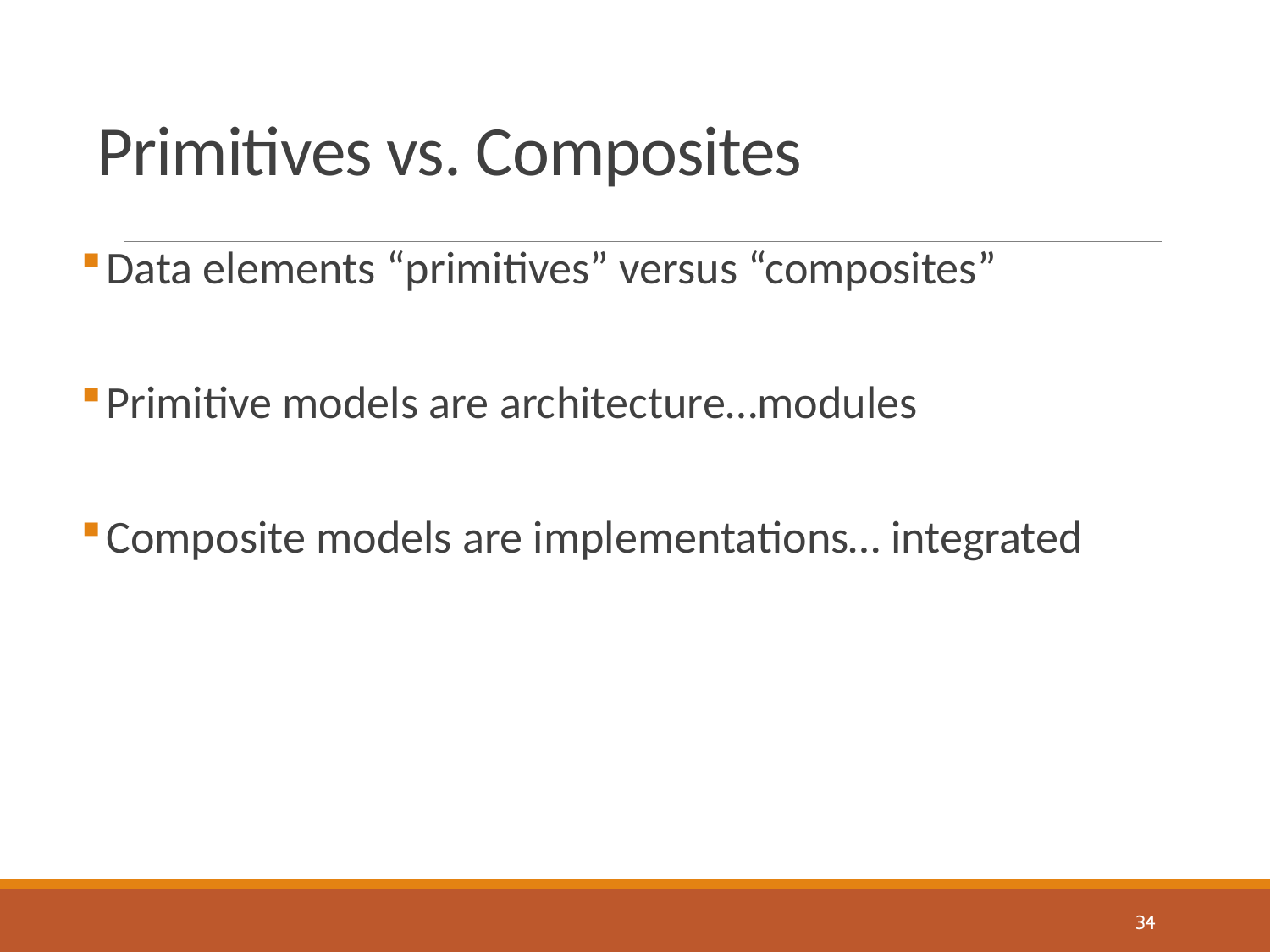

# Primitives vs. Composites
Data elements “primitives” versus “composites”

Primitive models are architecture…modules

Composite models are implementations… integrated

34